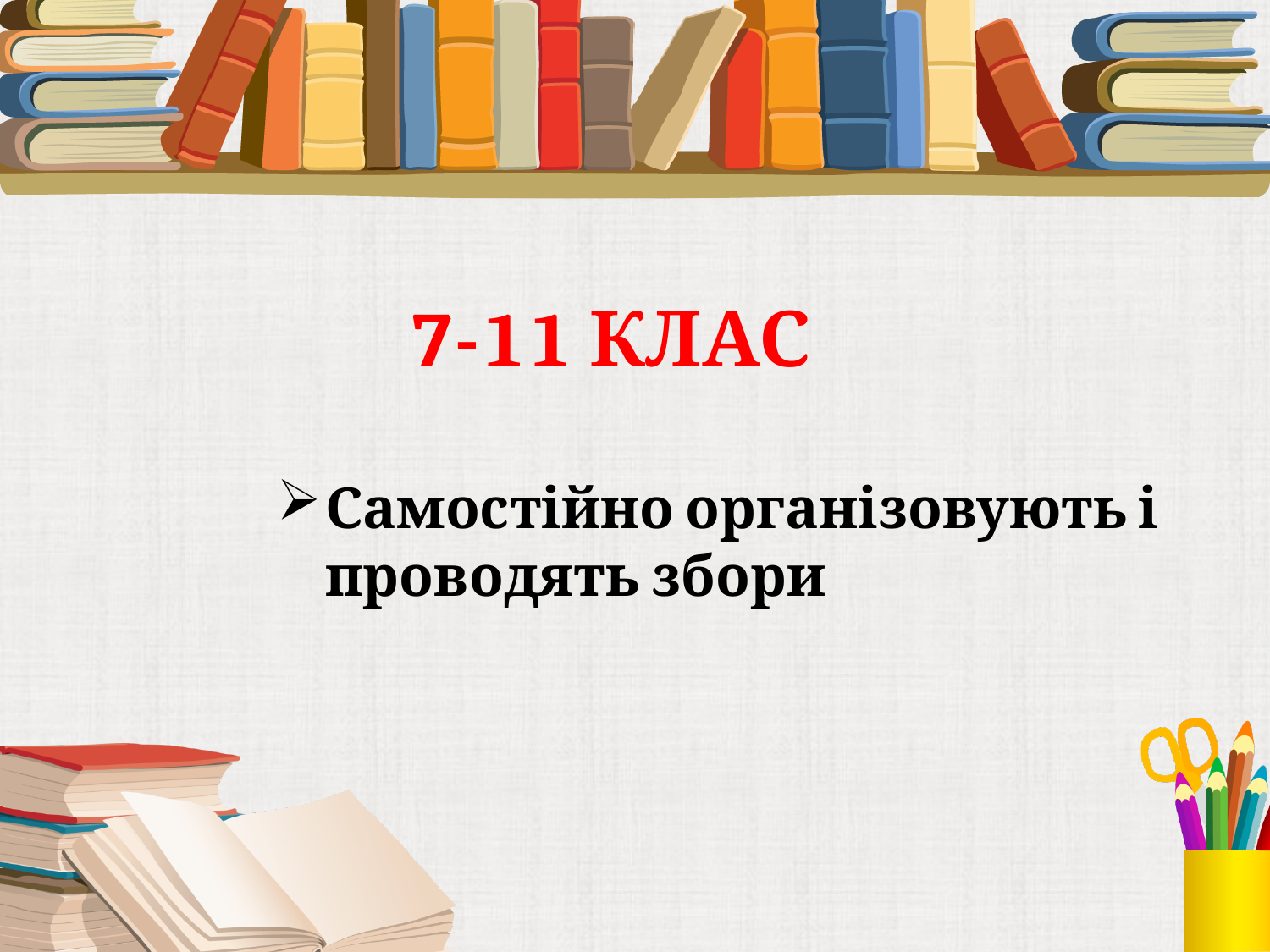

# 7-11 КЛАС
Самостійно організовують і проводять збори